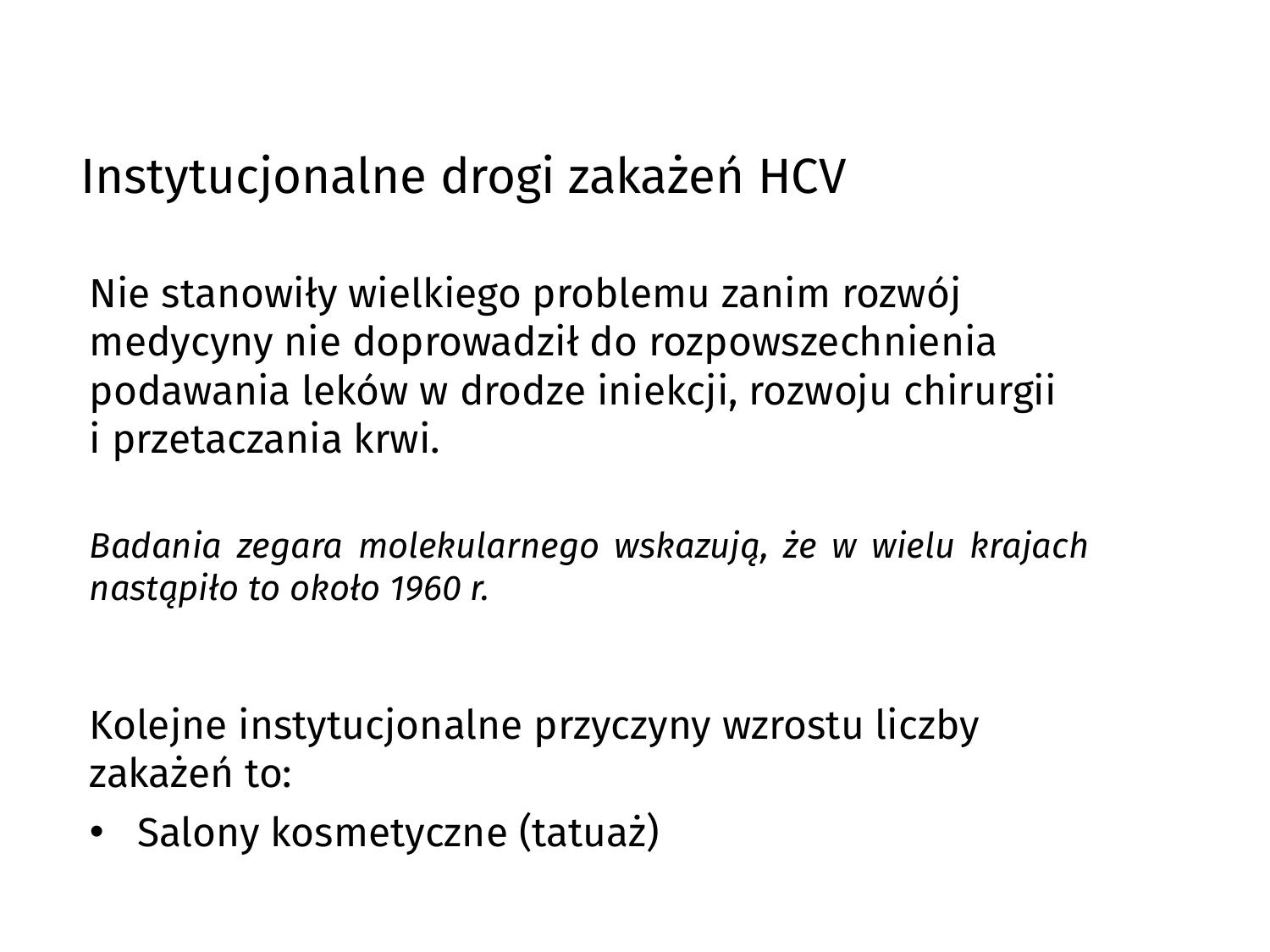

# Instytucjonalne drogi zakażeń HCV
Nie stanowiły wielkiego problemu zanim rozwój medycyny nie doprowadził do rozpowszechnienia podawania leków w drodze iniekcji, rozwoju chirurgii
i przetaczania krwi.

Badania zegara molekularnego wskazują, że w wielu krajach nastąpiło to około 1960 r.

Kolejne instytucjonalne przyczyny wzrostu liczby zakażeń to:
Salony kosmetyczne (tatuaż)
www.hcv.pzh.gov.pl